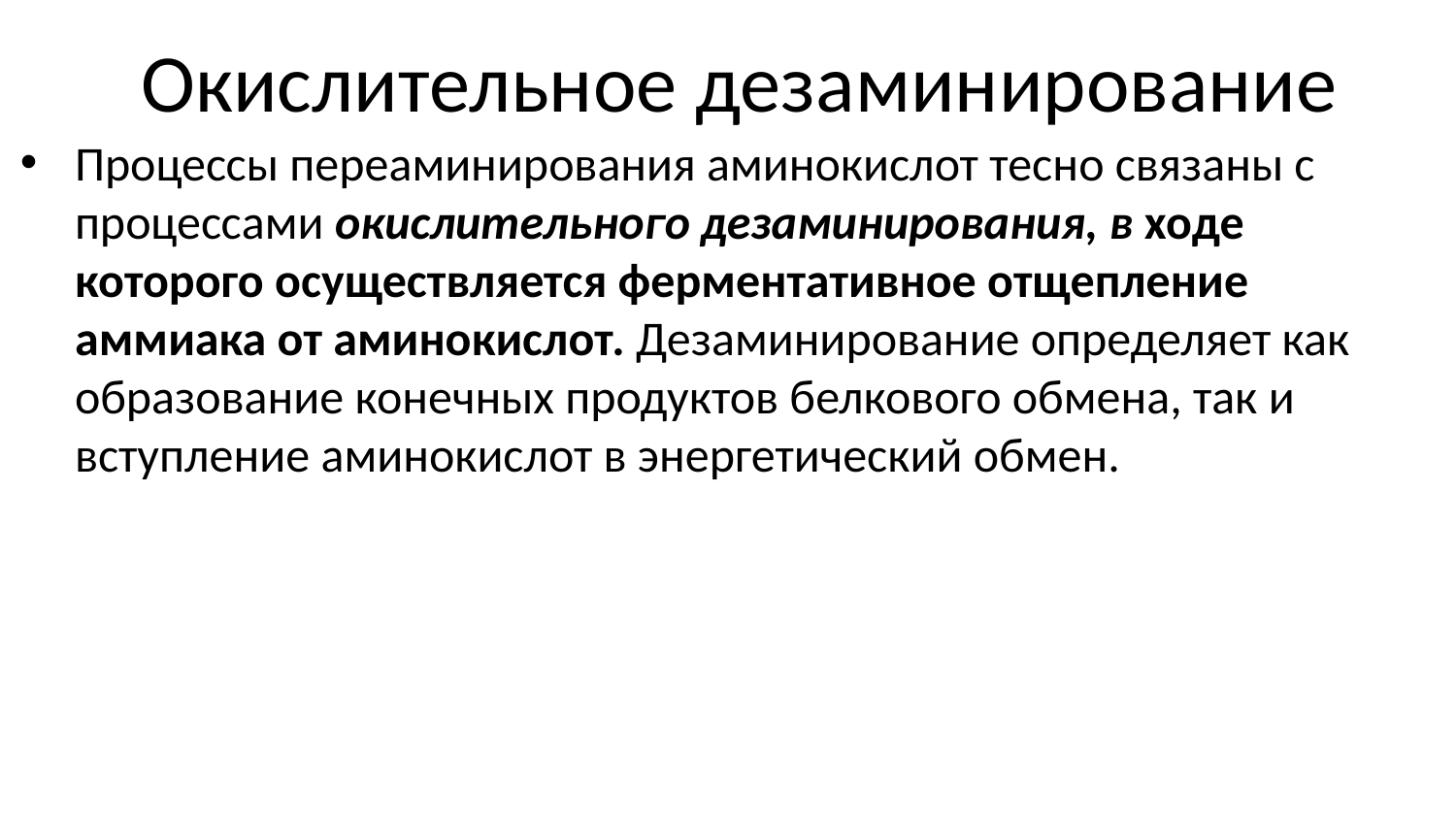

# Окислительное дезаминирование
Процессы переаминирования аминокислот тесно связаны с процессами окислительного дезаминирования, в ходе которого осуществляется ферментативное отщепление аммиака от аминокислот. Дезаминирование определяет как образование конечных продуктов белкового обмена, так и вступление аминокислот в энергетический обмен.